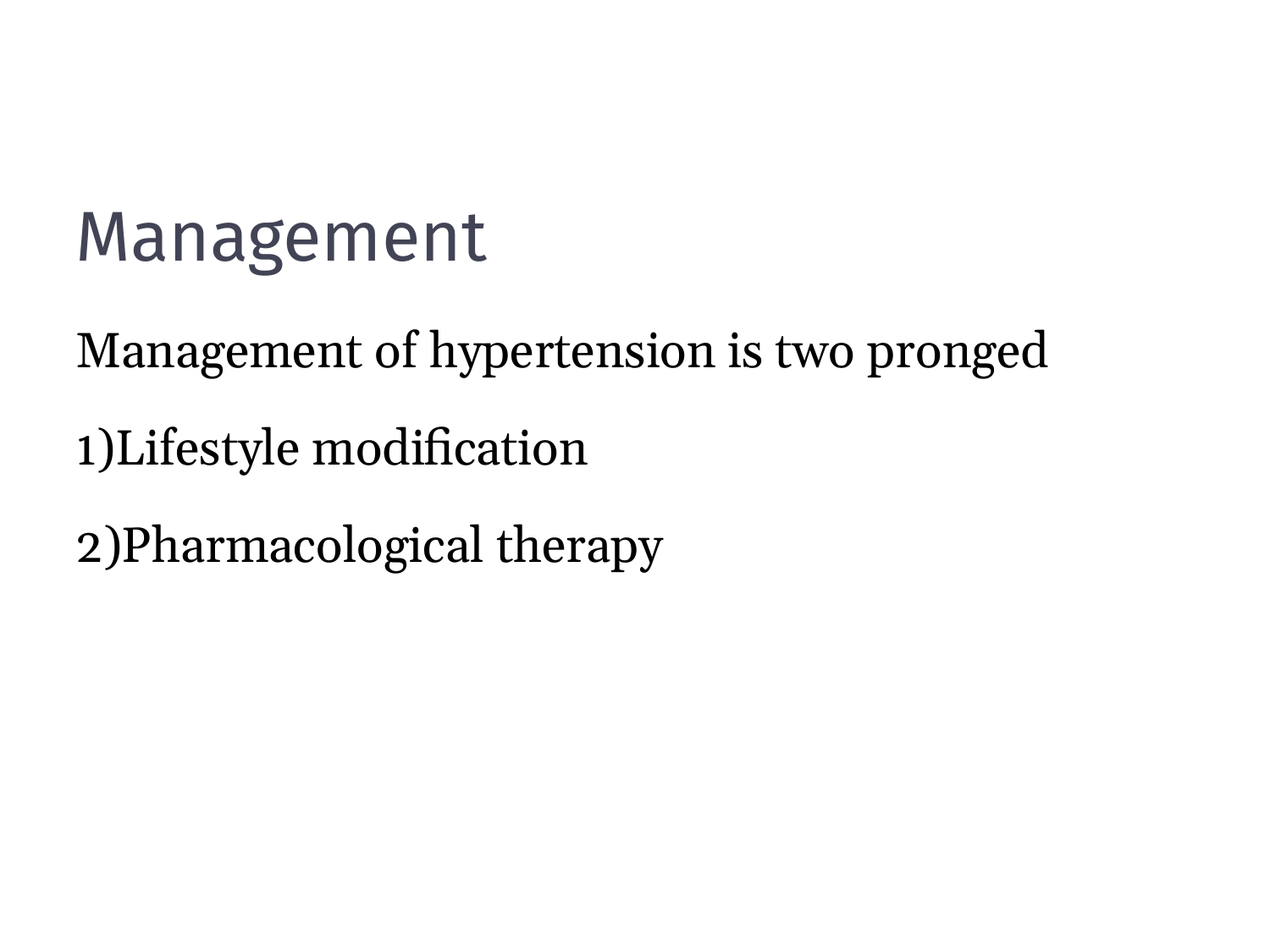

Management
Management of hypertension is two pronged

Lifestyle modification

Pharmacological therapy